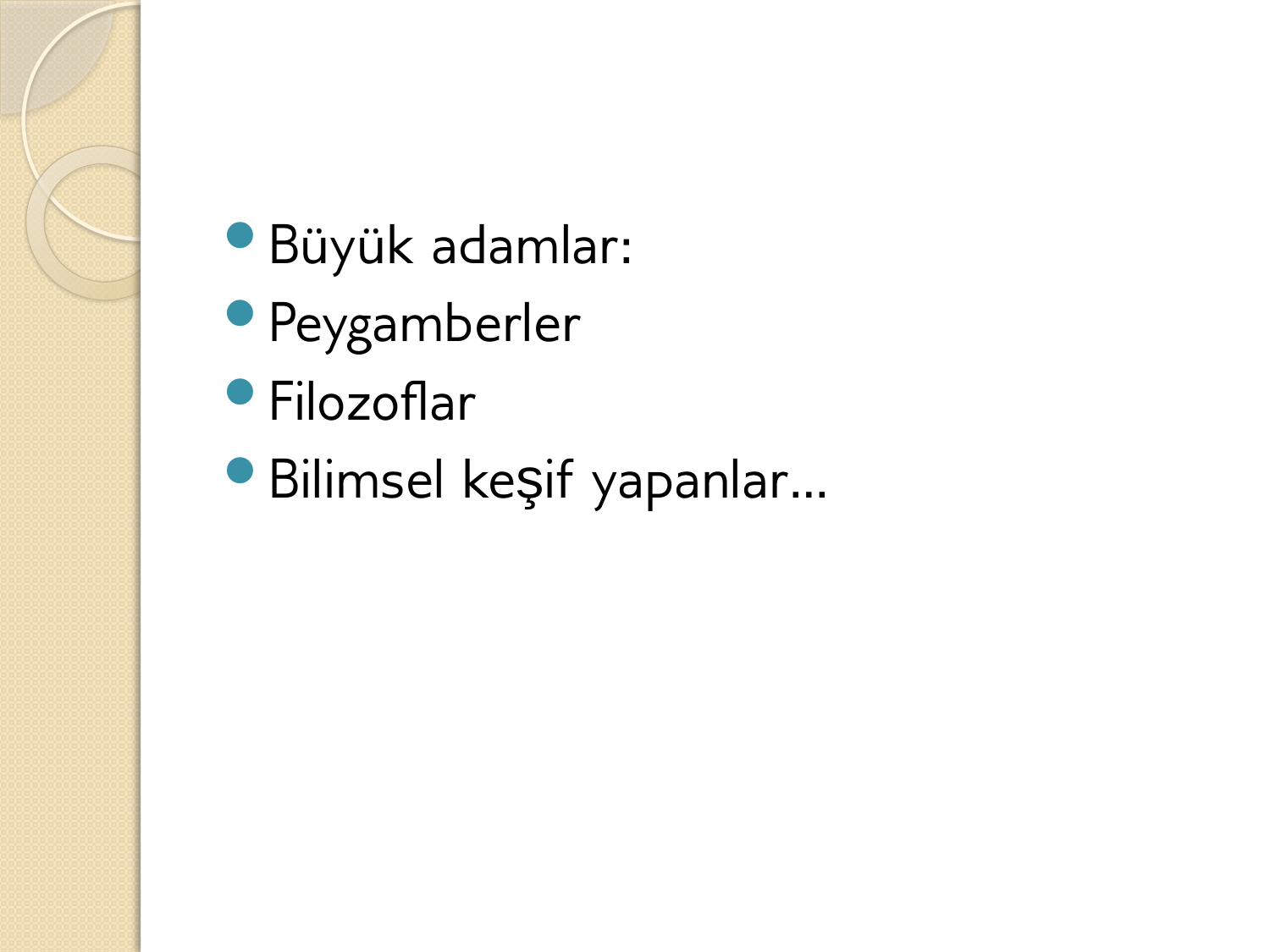

#
Büyük adamlar:
Peygamberler
Filozoflar
Bilimsel keşif yapanlar…